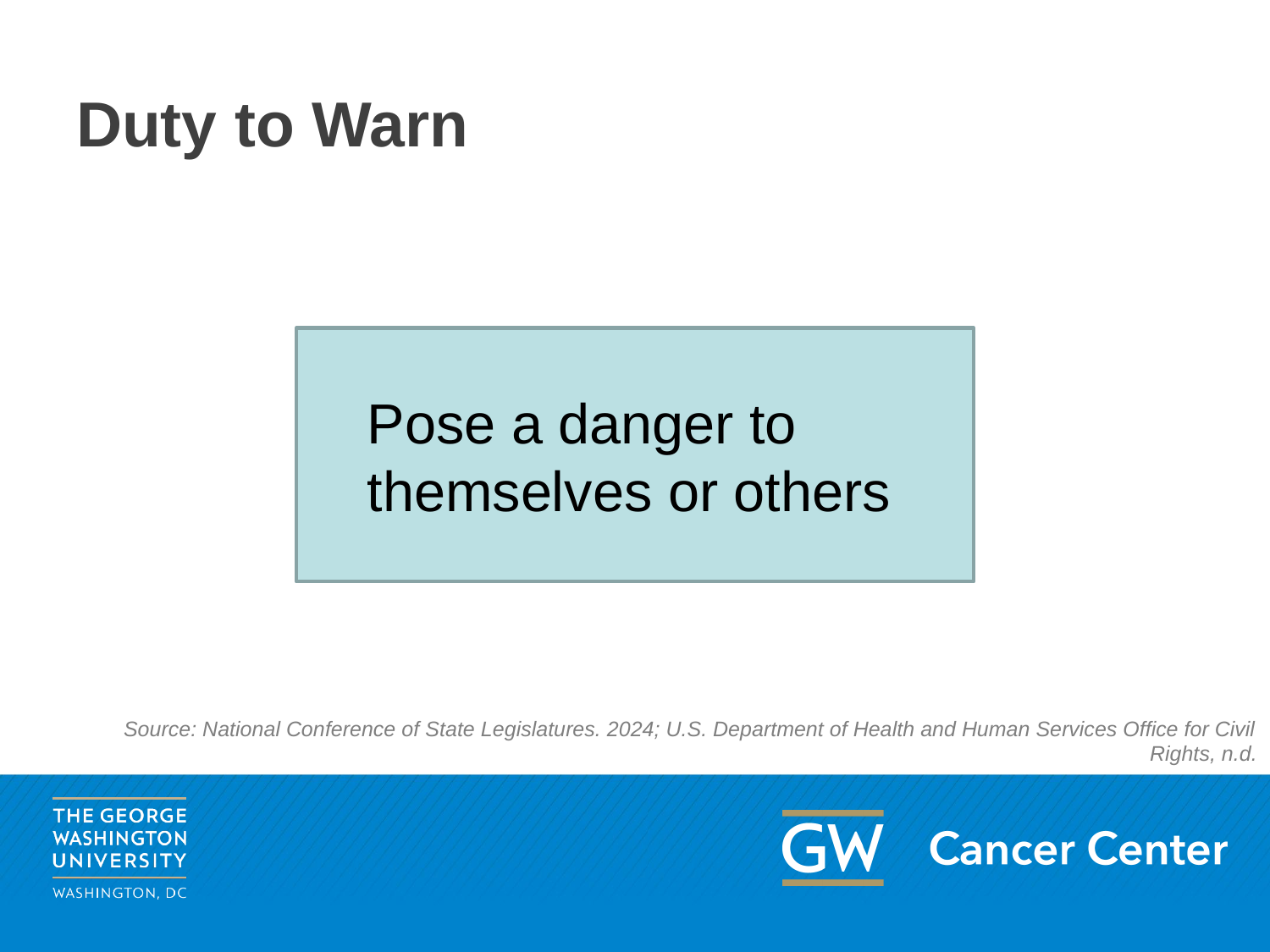

# Duty to Warn

Pose a danger to themselves or others
Source: National Conference of State Legislatures. 2024; U.S. Department of Health and Human Services Office for Civil Rights, n.d.